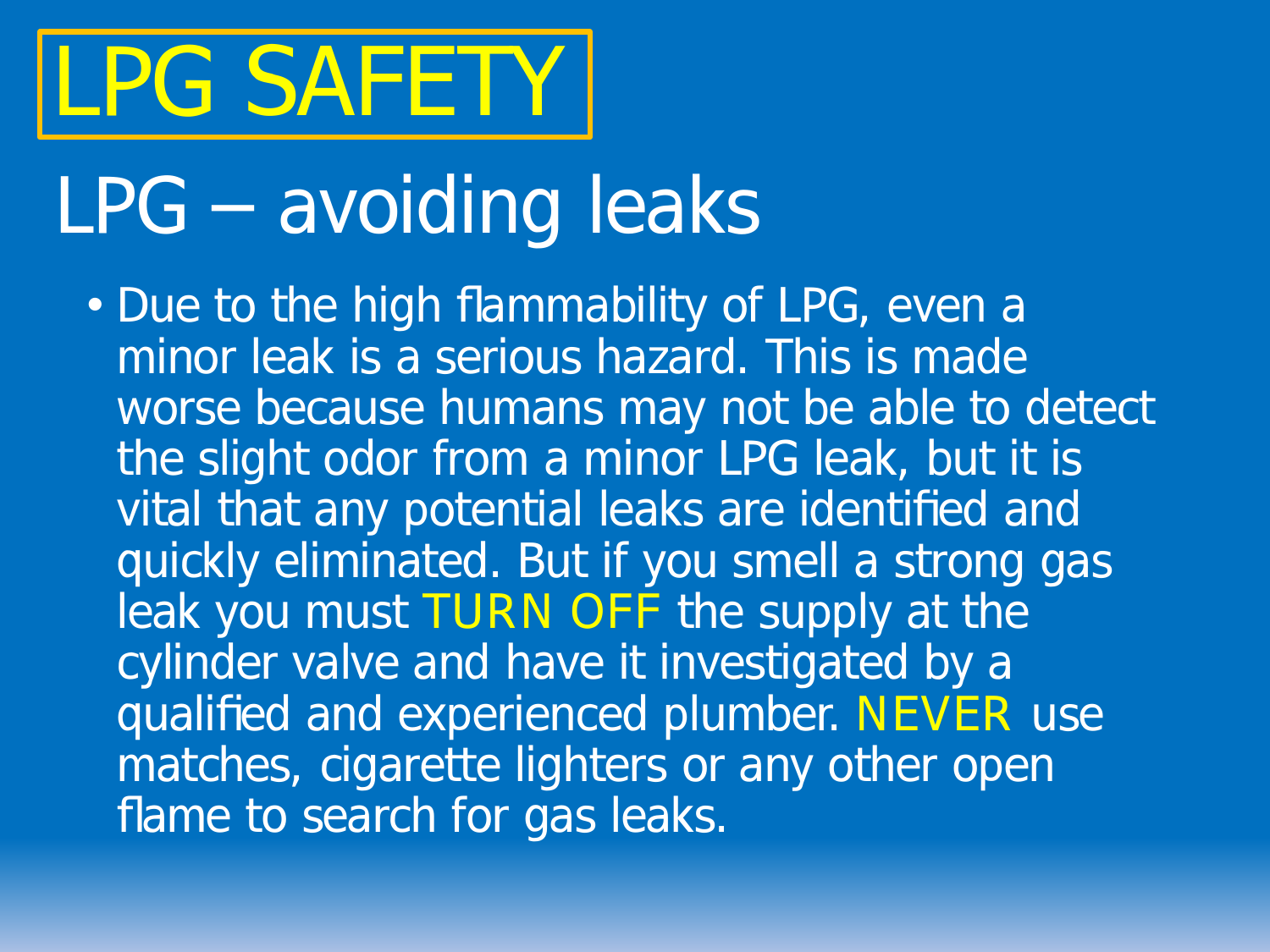

LPG SAFETY
# LPG – avoiding leaks
Due to the high flammability of LPG, even a minor leak is a serious hazard. This is made worse because humans may not be able to detect the slight odor from a minor LPG leak, but it is vital that any potential leaks are identified and quickly eliminated. But if you smell a strong gas leak you must TURN OFF the supply at the cylinder valve and have it investigated by a qualified and experienced plumber. NEVER use matches, cigarette lighters or any other open flame to search for gas leaks.